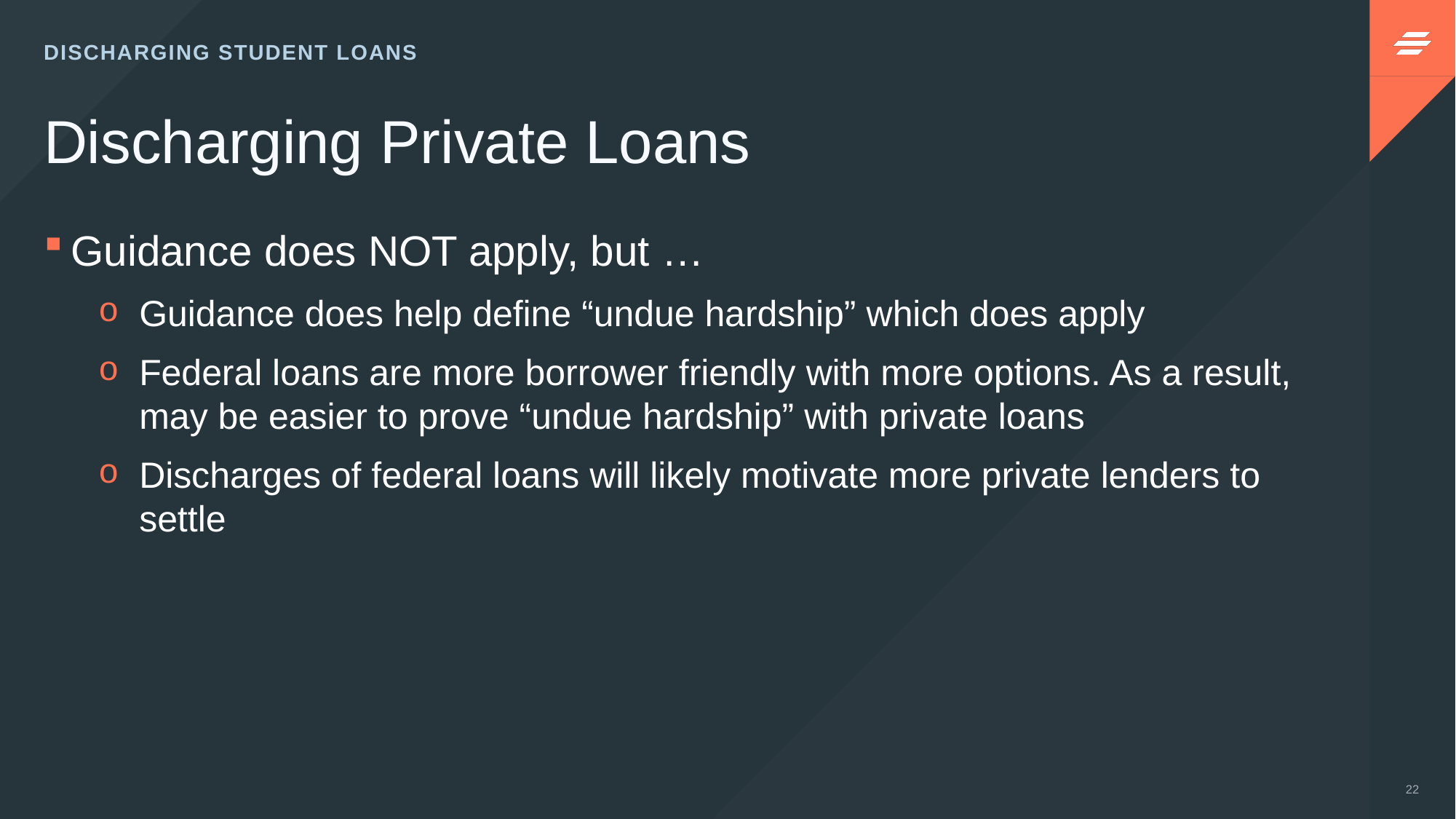

DISCHARGING STUDENT LOANS
# Discharging Private Loans
Guidance does NOT apply, but …
Guidance does help define “undue hardship” which does apply
Federal loans are more borrower friendly with more options. As a result, may be easier to prove “undue hardship” with private loans
Discharges of federal loans will likely motivate more private lenders to settle

22